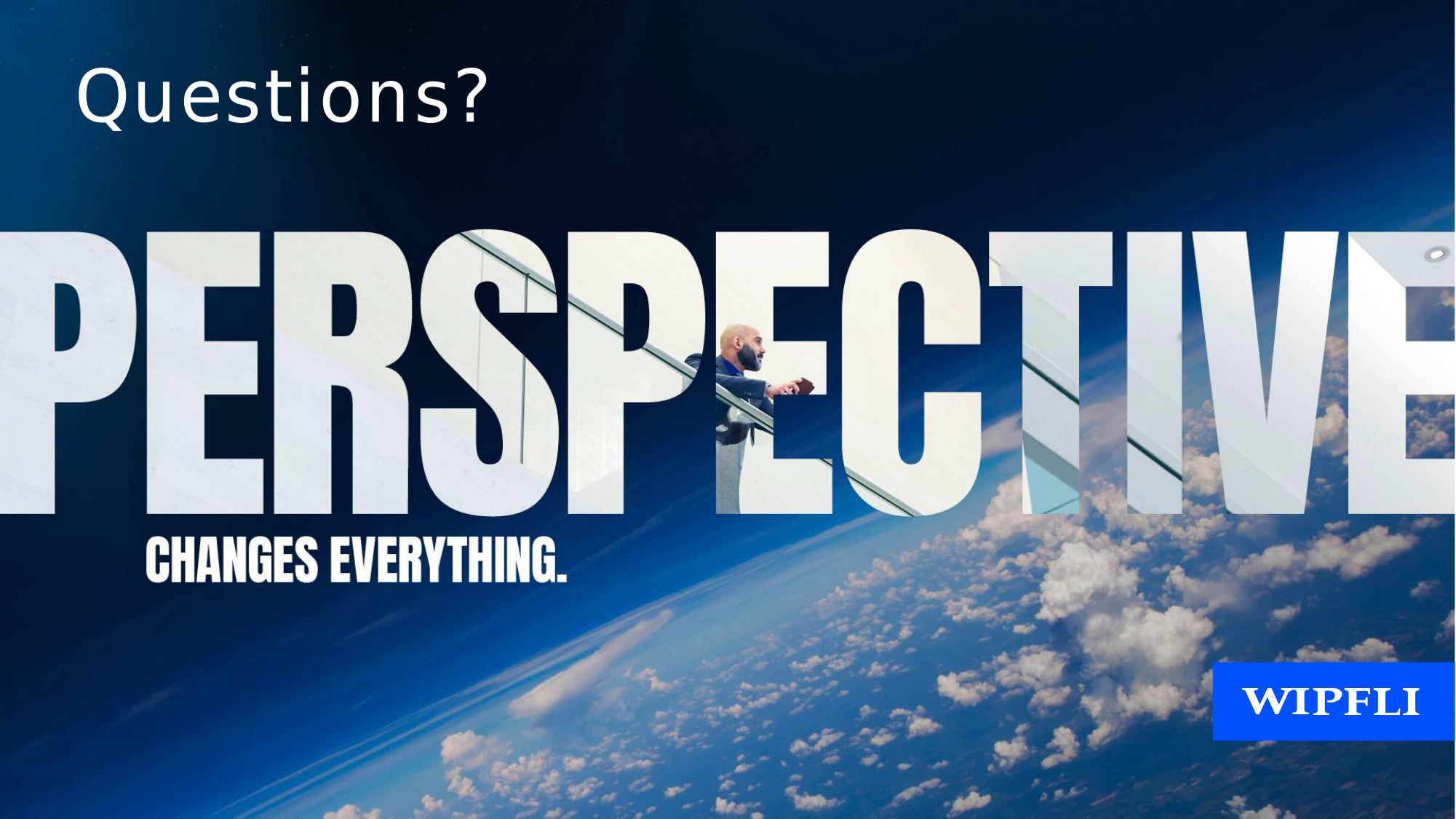

# Questions?

© 2021 Wipfli LLP. All rights reserved.	27